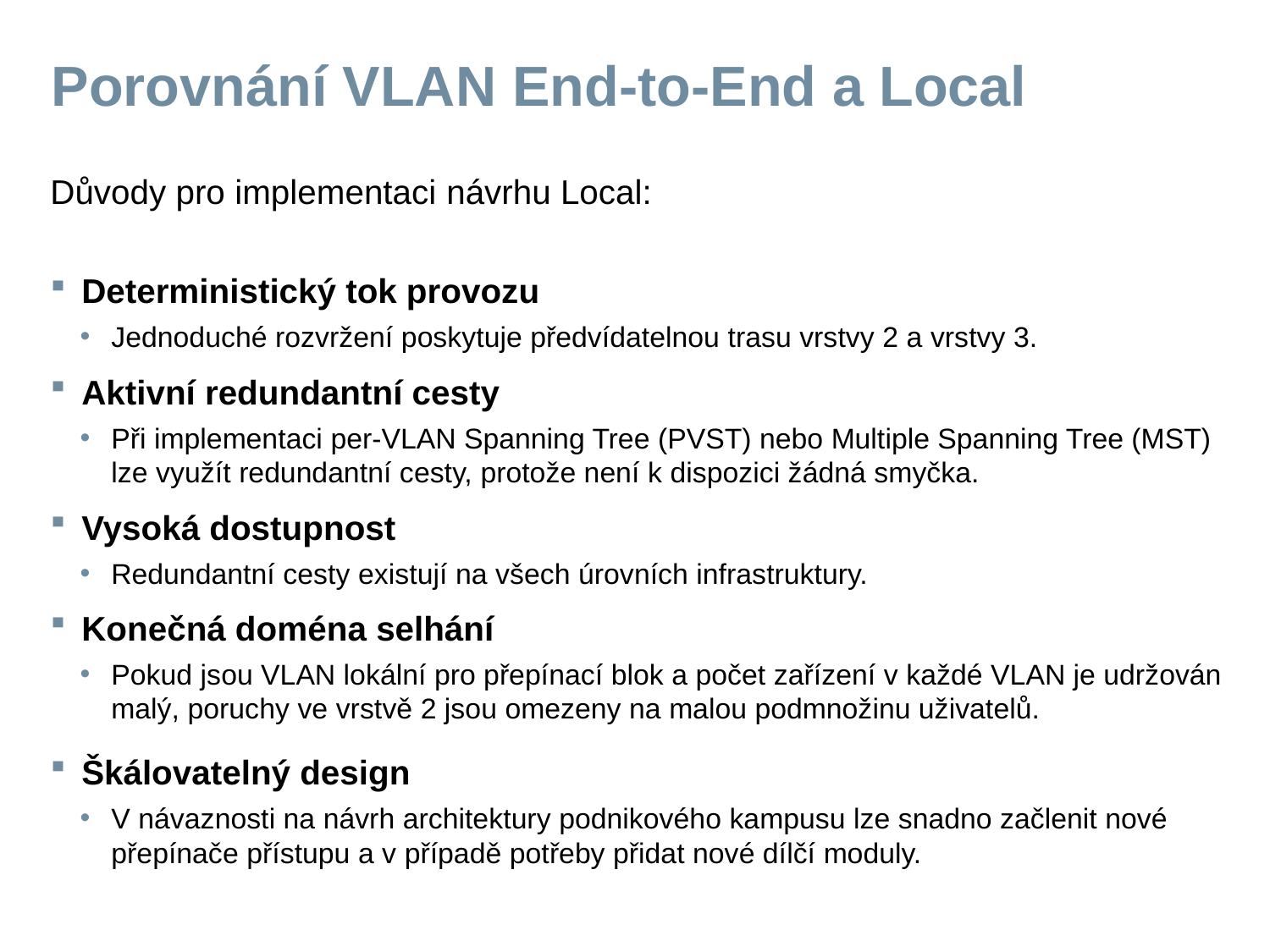

# Porovnání VLAN End-to-End a Local
Důvody pro implementaci návrhu Local:

Deterministický tok provozu
Jednoduché rozvržení poskytuje předvídatelnou trasu vrstvy 2 a vrstvy 3.
Aktivní redundantní cesty
Při implementaci per-VLAN Spanning Tree (PVST) nebo Multiple Spanning Tree (MST) lze využít redundantní cesty, protože není k dispozici žádná smyčka.
Vysoká dostupnost
Redundantní cesty existují na všech úrovních infrastruktury.
Konečná doména selhání
Pokud jsou VLAN lokální pro přepínací blok a počet zařízení v každé VLAN je udržován malý, poruchy ve vrstvě 2 jsou omezeny na malou podmnožinu uživatelů.
Škálovatelný design
V návaznosti na návrh architektury podnikového kampusu lze snadno začlenit nové přepínače přístupu a v případě potřeby přidat nové dílčí moduly.